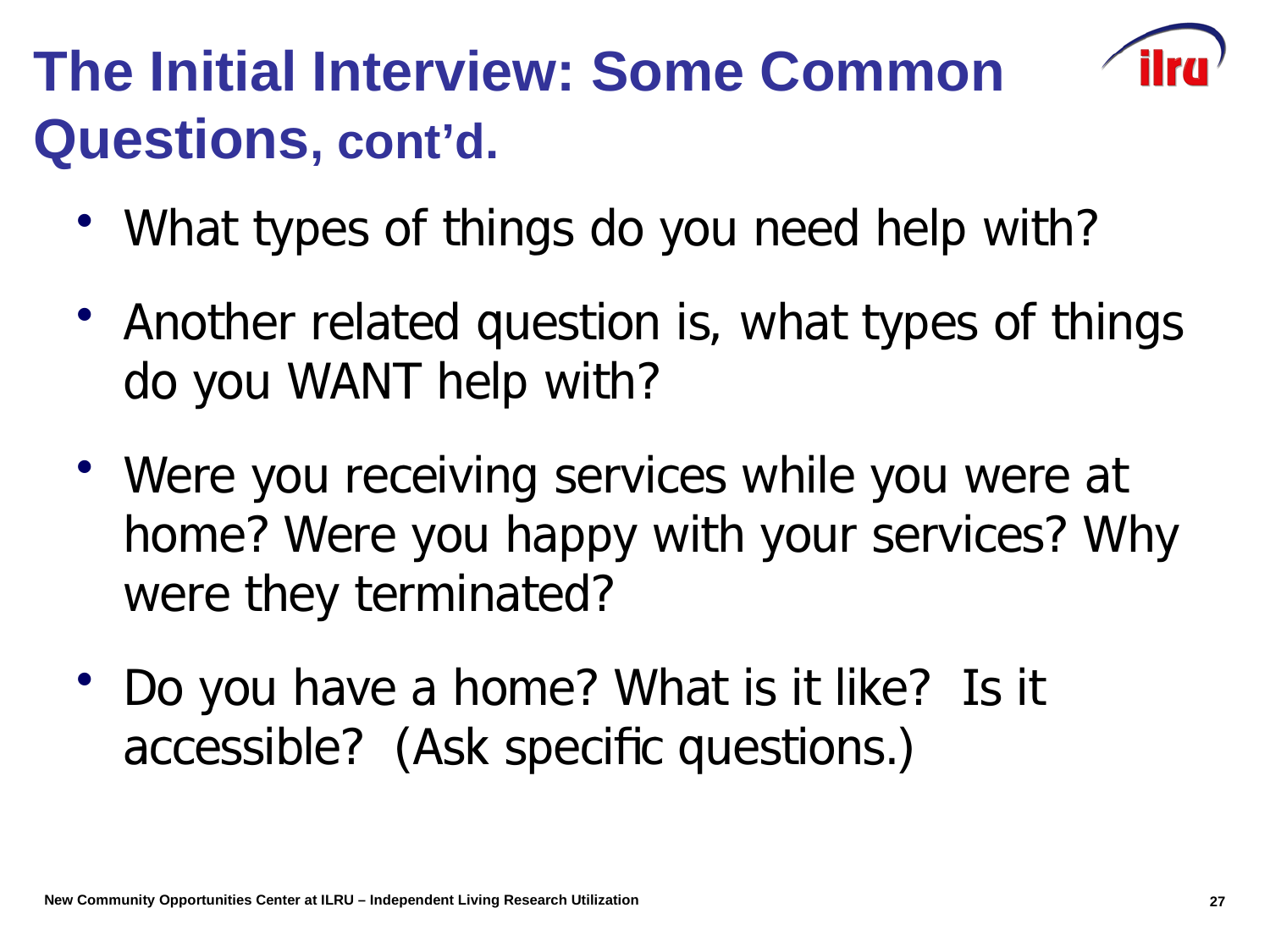

# The Initial Interview: Some Common Questions, cont’d.
What types of things do you need help with?

Another related question is, what types of things do you WANT help with?

Were you receiving services while you were at home? Were you happy with your services? Why were they terminated?

Do you have a home? What is it like?  Is it accessible?  (Ask specific questions.)
27